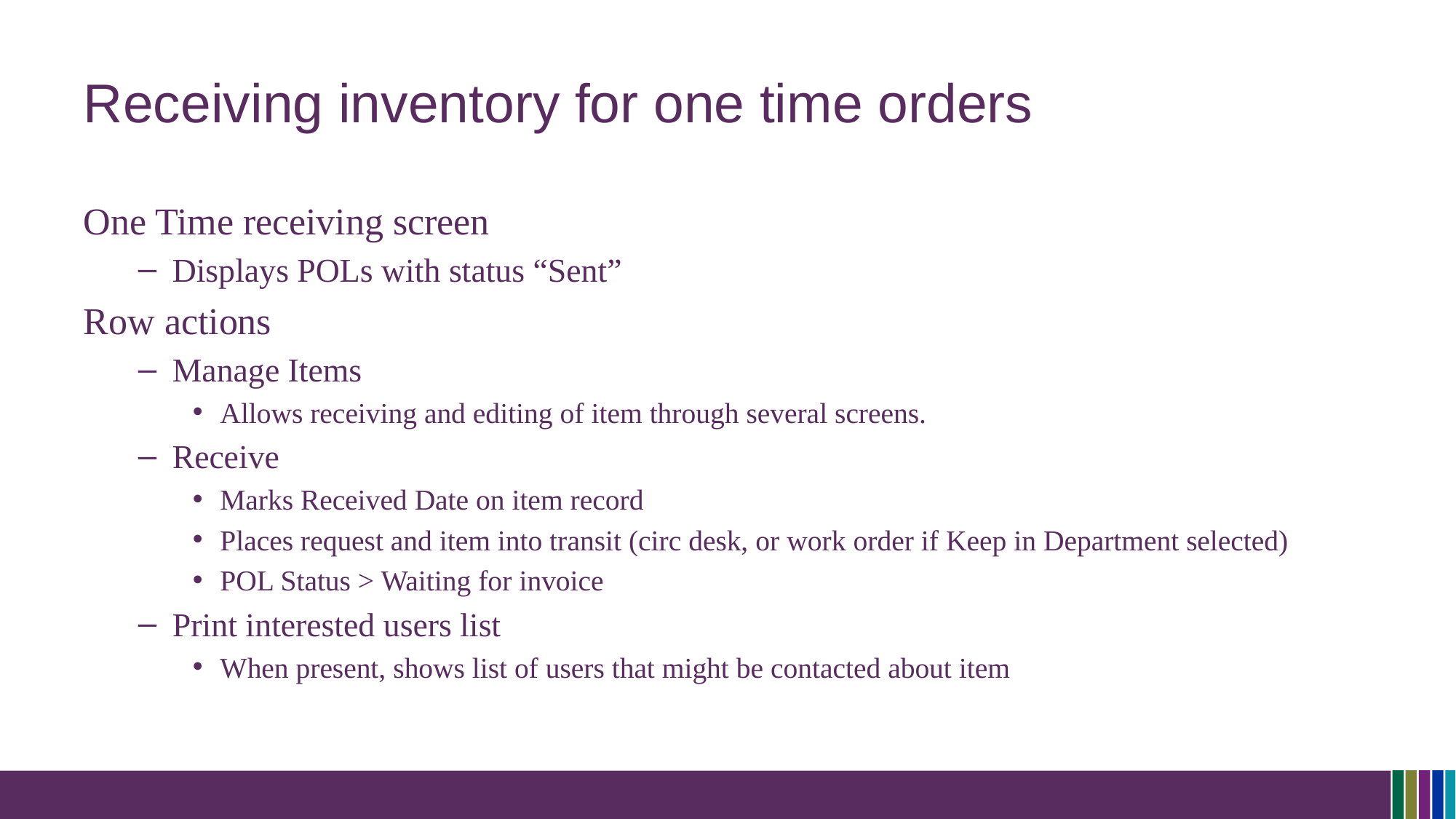

# Receiving inventory for one time orders
One Time receiving screen
Displays POLs with status “Sent”
Row actions
Manage Items
Allows receiving and editing of item through several screens.
Receive
Marks Received Date on item record
Places request and item into transit (circ desk, or work order if Keep in Department selected)
POL Status > Waiting for invoice
Print interested users list
When present, shows list of users that might be contacted about item